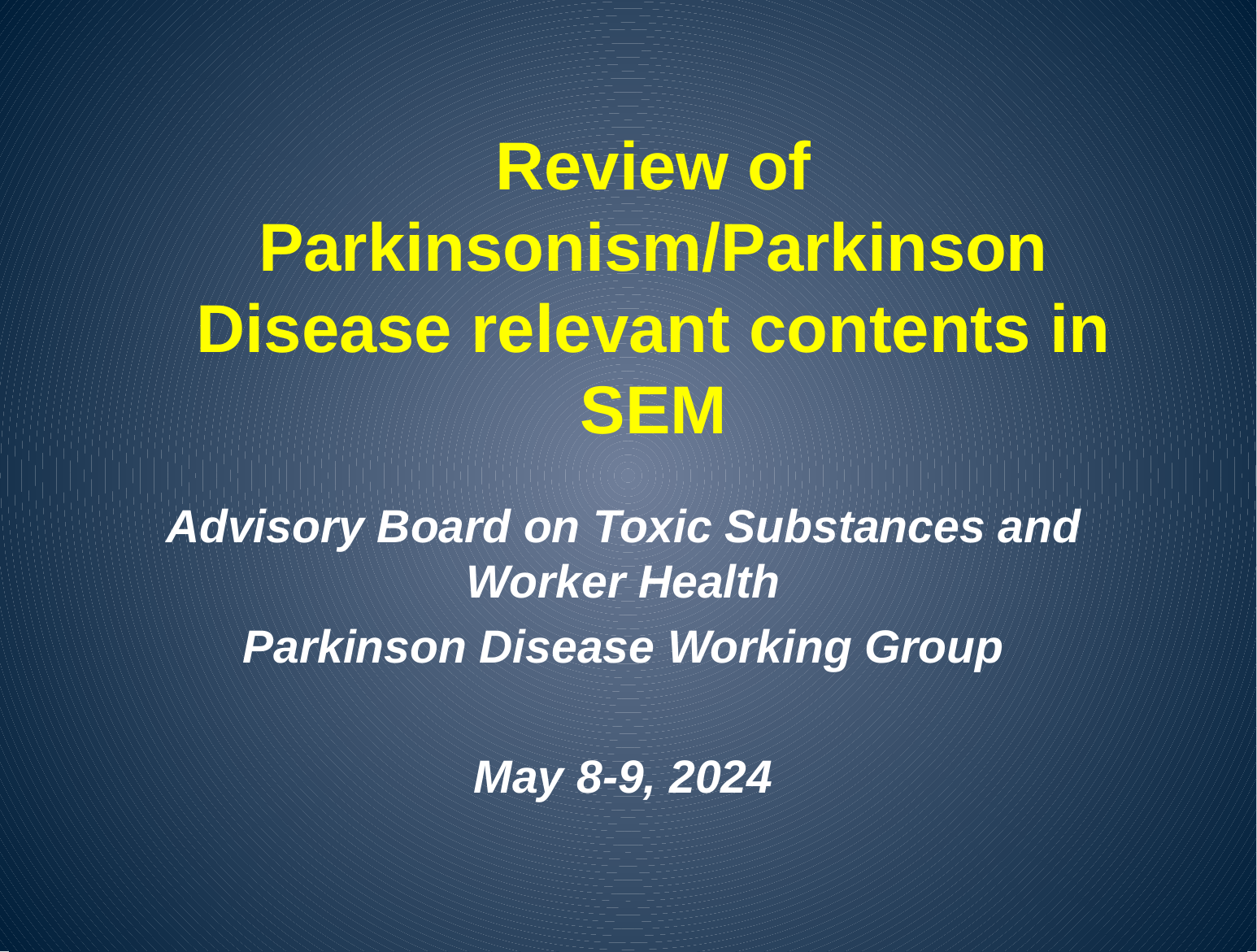

# Review of Parkinsonism/Parkinson Disease relevant contents in SEM

Advisory Board on Toxic Substances and Worker Health
Parkinson Disease Working Group

May 8-9, 2024